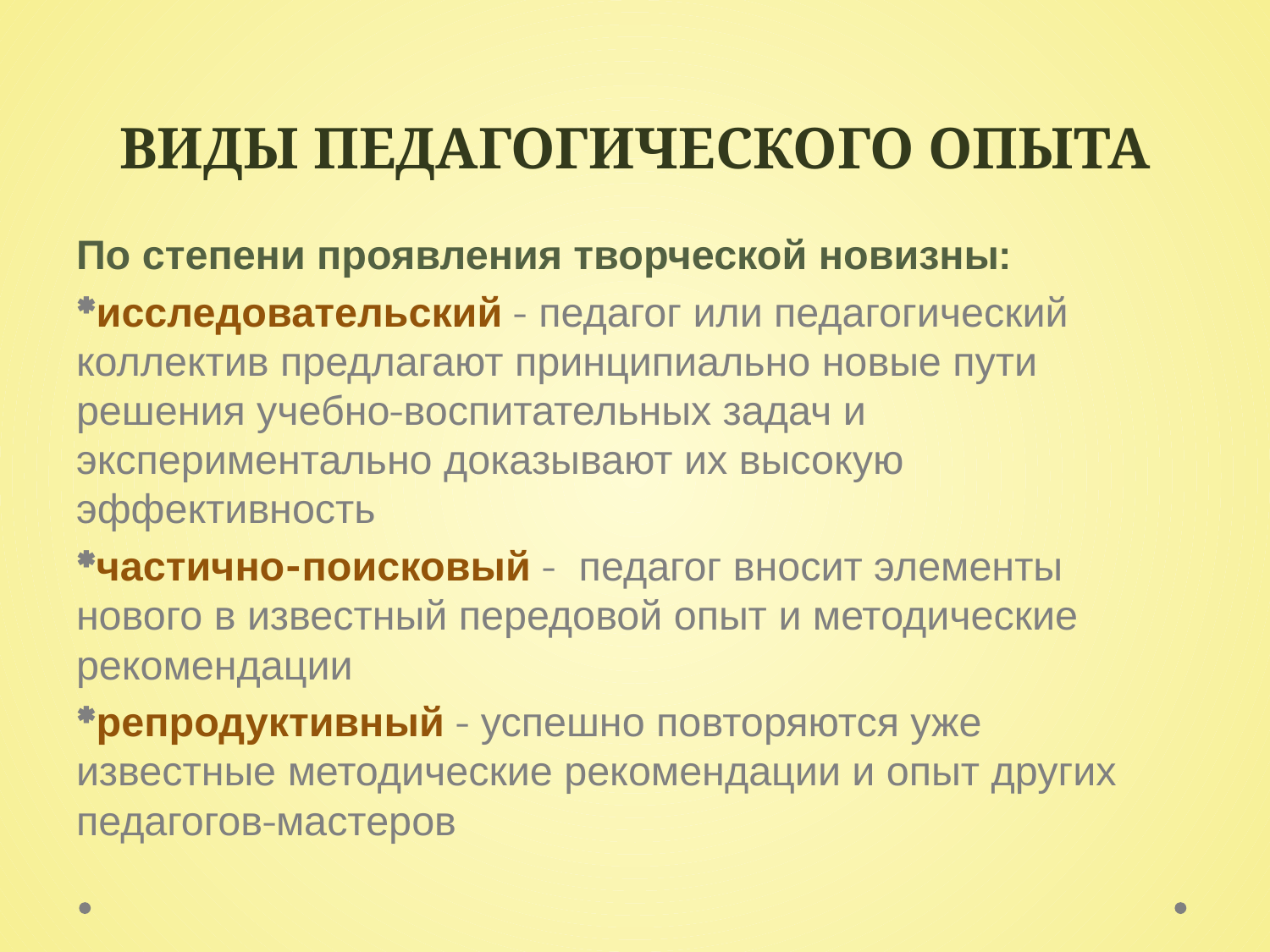

# Виды педагогического опыта
По степени проявления творческой новизны:
*исследовательский - педагог или педагогический коллектив предлагают принципиально новые пути решения учебно-воспитательных задач и экспериментально доказывают их высокую эффективность
*частично-поисковый -  педагог вносит элементы нового в известный передовой опыт и методические рекомендации
*репродуктивный - успешно повторяются уже известные методические рекомендации и опыт других педагогов-мастеров